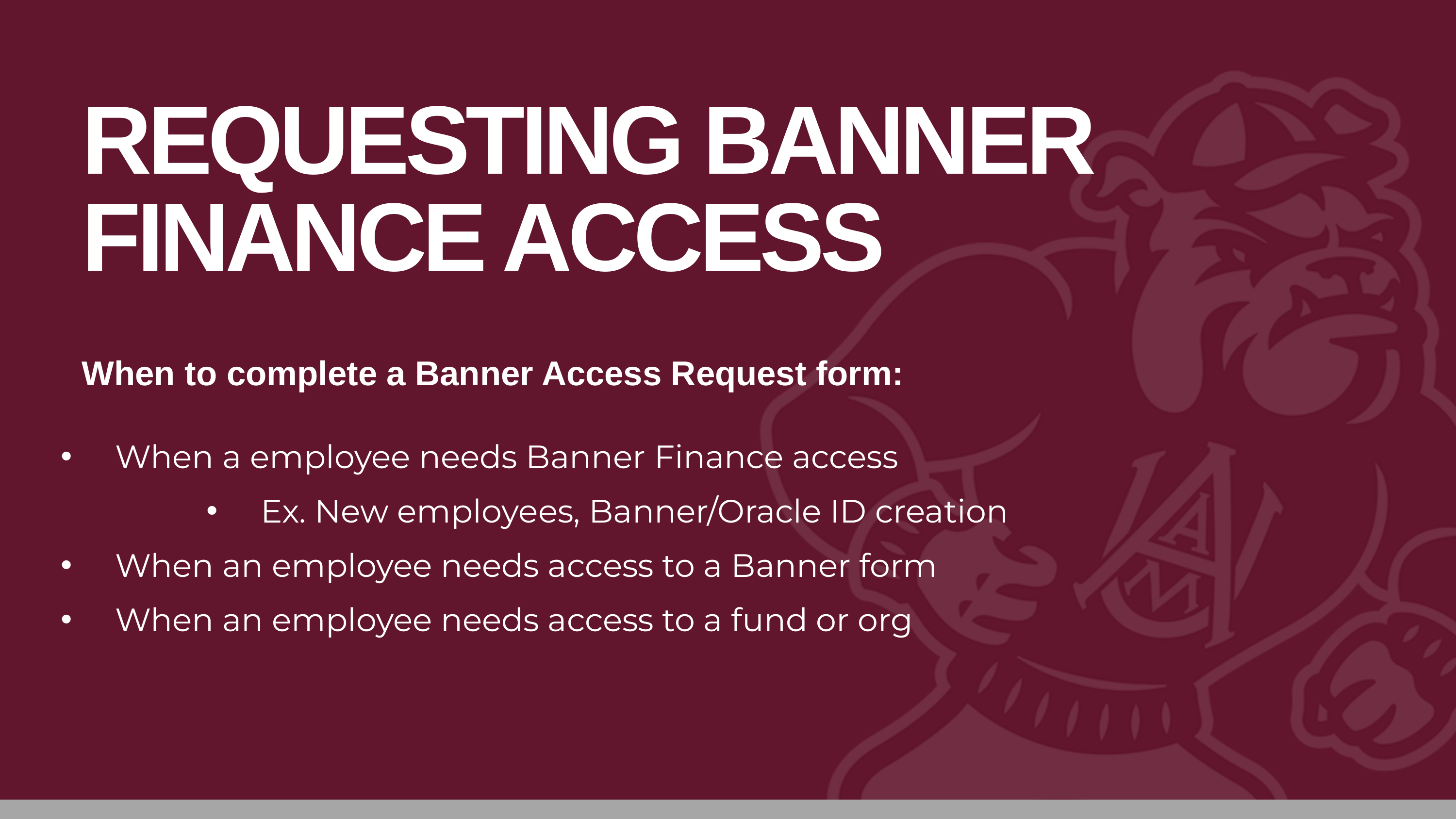

REQUESTING BANNER FINANCE ACCESS
When to complete a Banner Access Request form:
When a employee needs Banner Finance access
Ex. New employees, Banner/Oracle ID creation
When an employee needs access to a Banner form
When an employee needs access to a fund or org